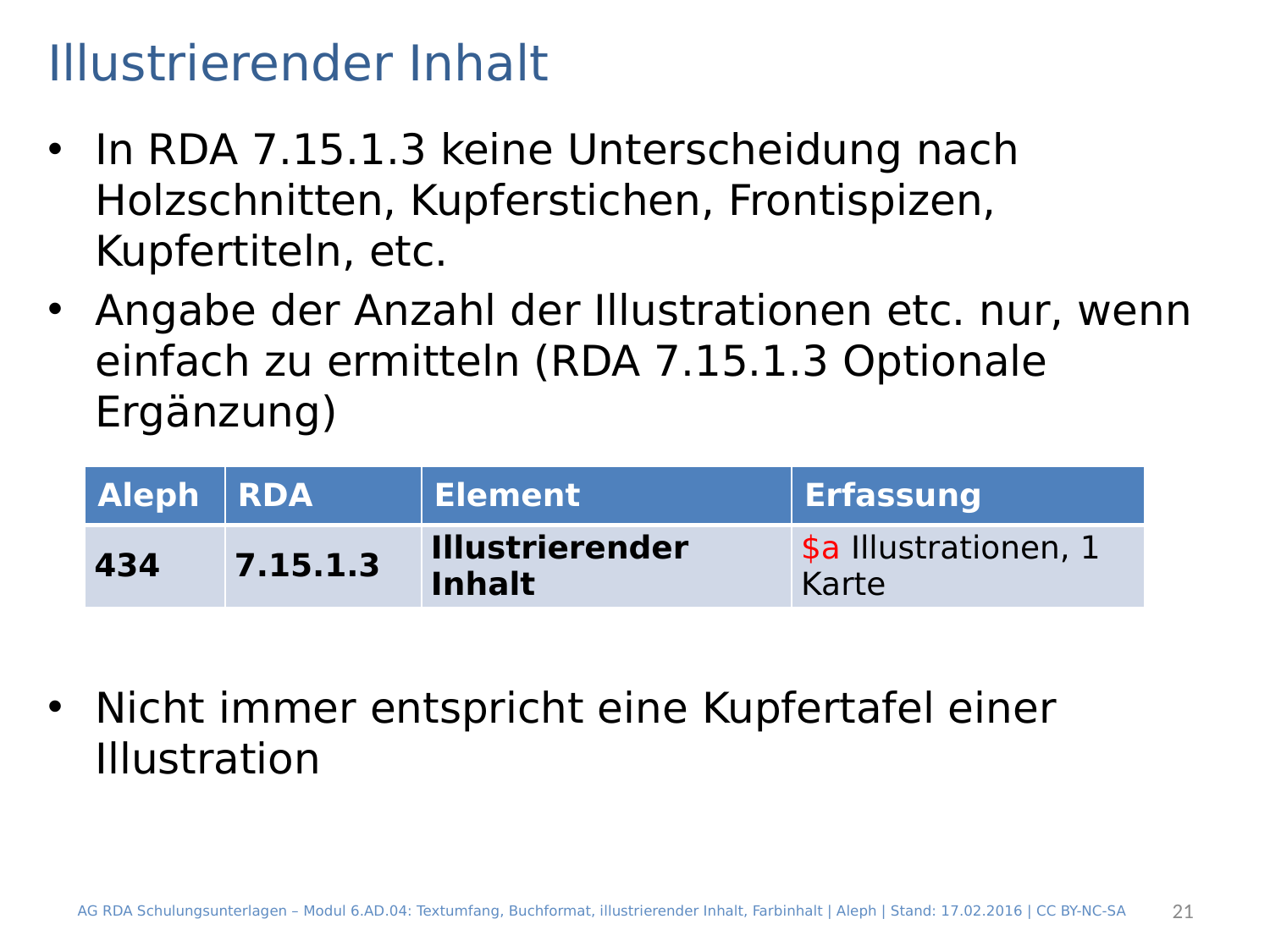

# Illustrierender Inhalt
In RDA 7.15.1.3 keine Unterscheidung nach Holzschnitten, Kupferstichen, Frontispizen, Kupfertiteln, etc.
Angabe der Anzahl der Illustrationen etc. nur, wenn einfach zu ermitteln (RDA 7.15.1.3 Optionale Ergänzung)

Nicht immer entspricht eine Kupfertafel einer Illustration
| Aleph | RDA | Element | Erfassung |
| --- | --- | --- | --- |
| 434 | 7.15.1.3 | Illustrierender Inhalt | $a Illustrationen, 1 Karte |
AG RDA Schulungsunterlagen – Modul 6.AD.04: Textumfang, Buchformat, illustrierender Inhalt, Farbinhalt | Aleph | Stand: 17.02.2016 | CC BY-NC-SA
21